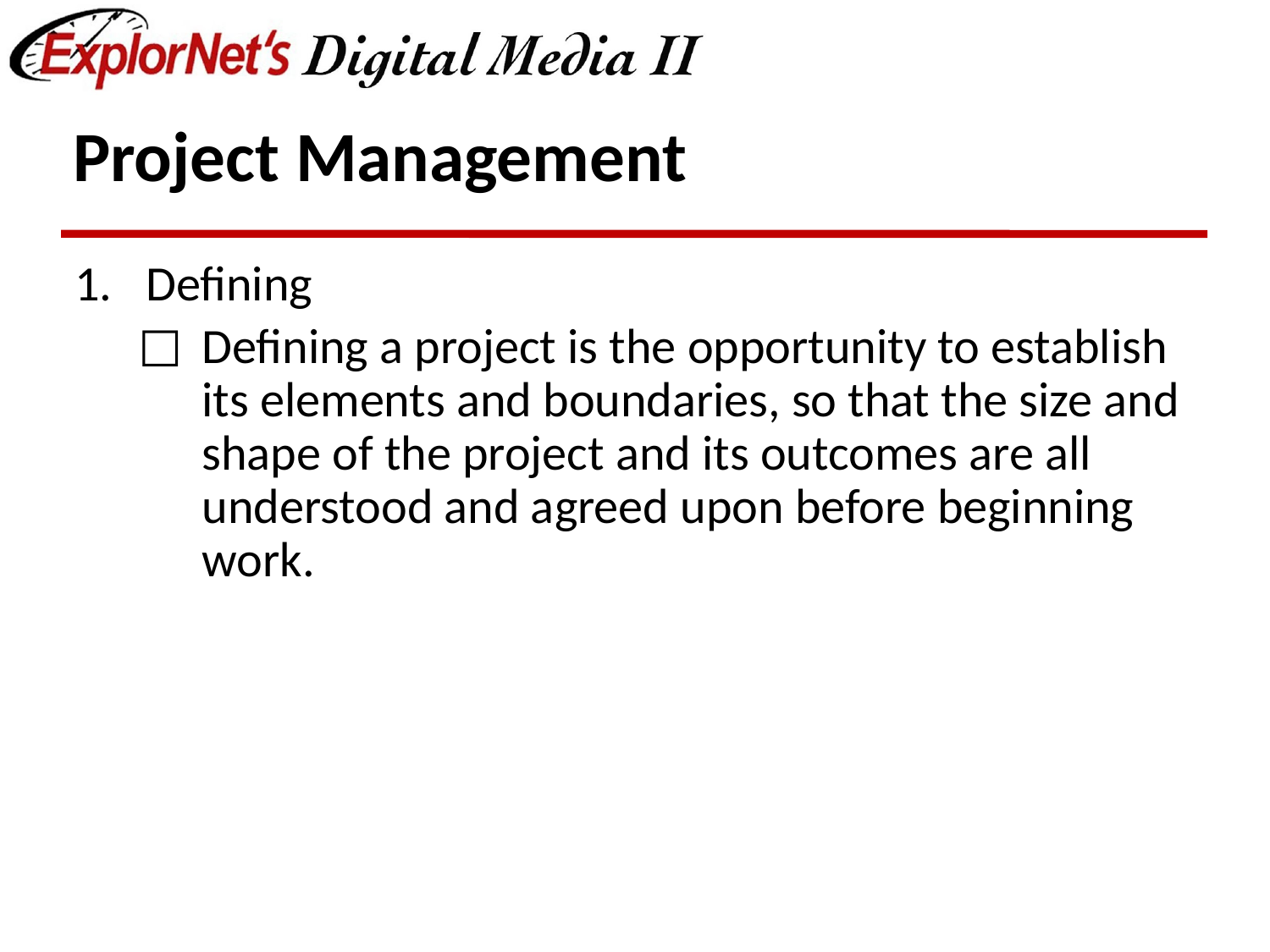

# Project Management
Defining
Defining a project is the opportunity to establish its elements and boundaries, so that the size and shape of the project and its outcomes are all understood and agreed upon before beginning work.